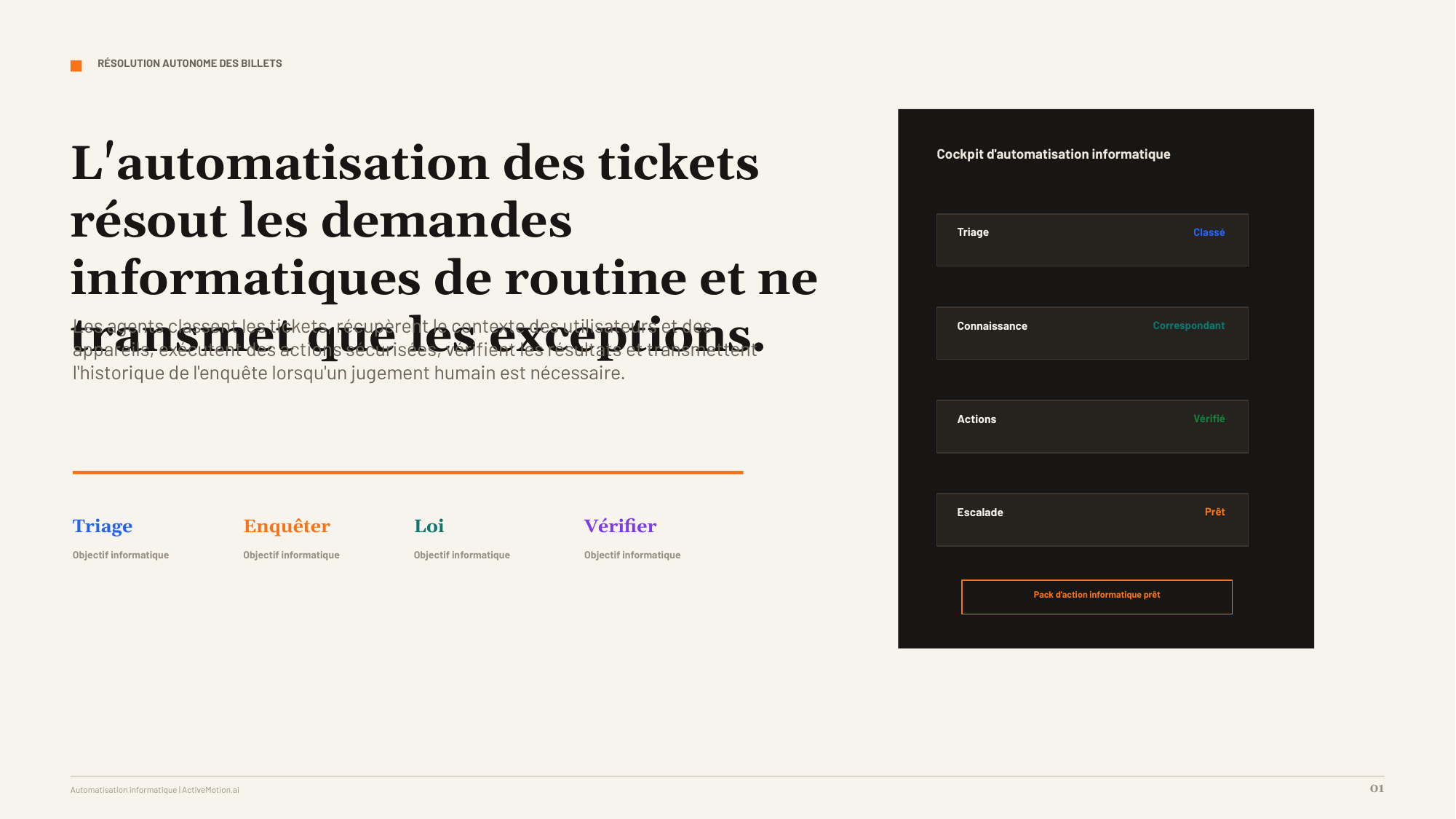

RÉSOLUTION AUTONOME DES BILLETS

L'automatisation des tickets résout les demandes informatiques de routine et ne transmet que les exceptions.
Cockpit d'automatisation informatique

Triage
Classé

Les agents classent les tickets, récupèrent le contexte des utilisateurs et des appareils, exécutent des actions sécurisées, vérifient les résultats et transmettent l'historique de l'enquête lorsqu'un jugement humain est nécessaire.
Connaissance
Correspondant

Actions
Vérifié

Escalade
Prêt
Triage
Enquêter
Loi
Vérifier
Objectif informatique
Objectif informatique
Objectif informatique
Objectif informatique

Pack d'action informatique prêt

01
Automatisation informatique | ActiveMotion.ai